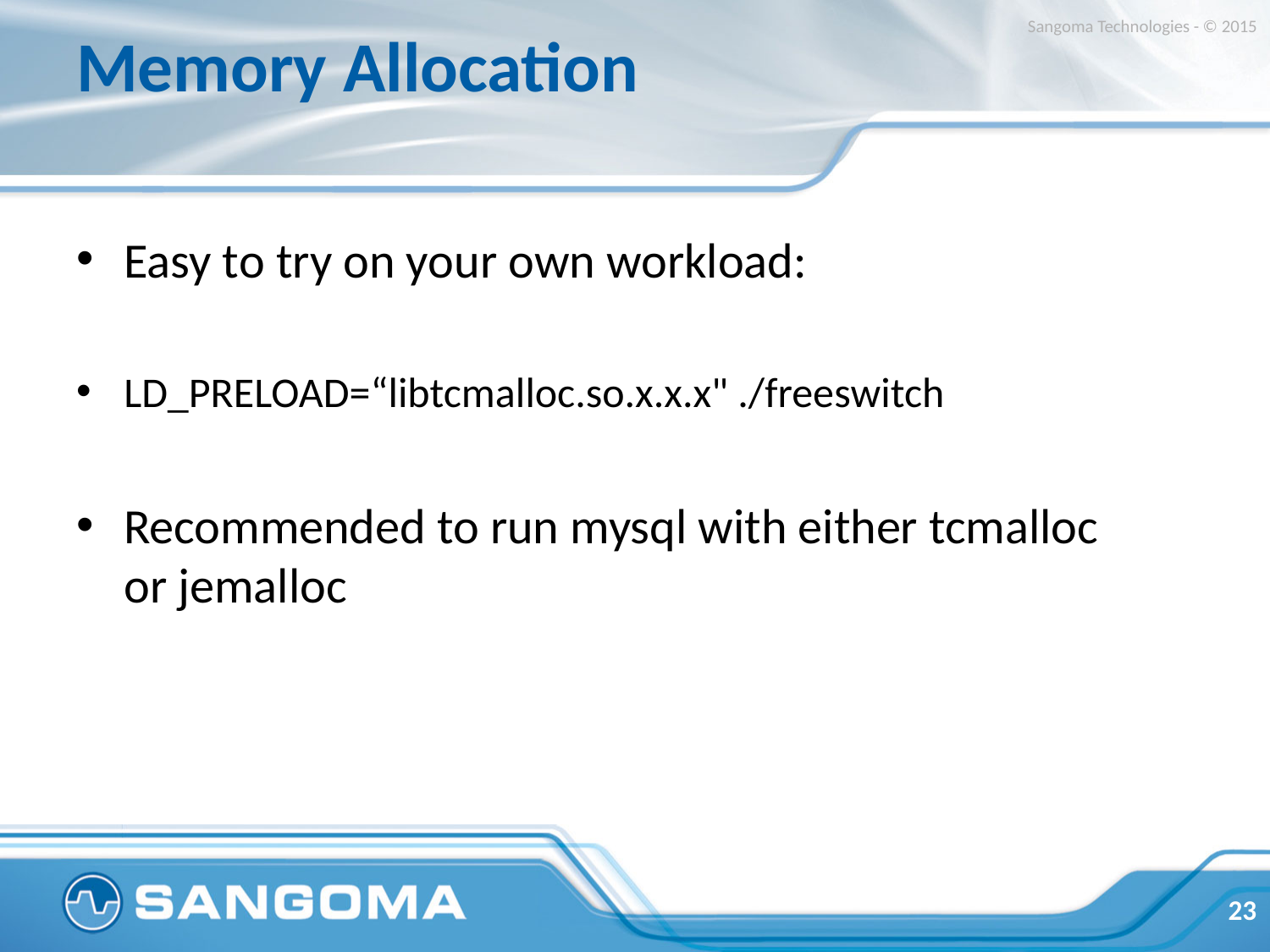

# Memory Allocation
Sangoma Technologies - © 2015
Easy to try on your own workload:

LD_PRELOAD=“libtcmalloc.so.x.x.x" ./freeswitch

Recommended to run mysql with either tcmalloc or jemalloc

23